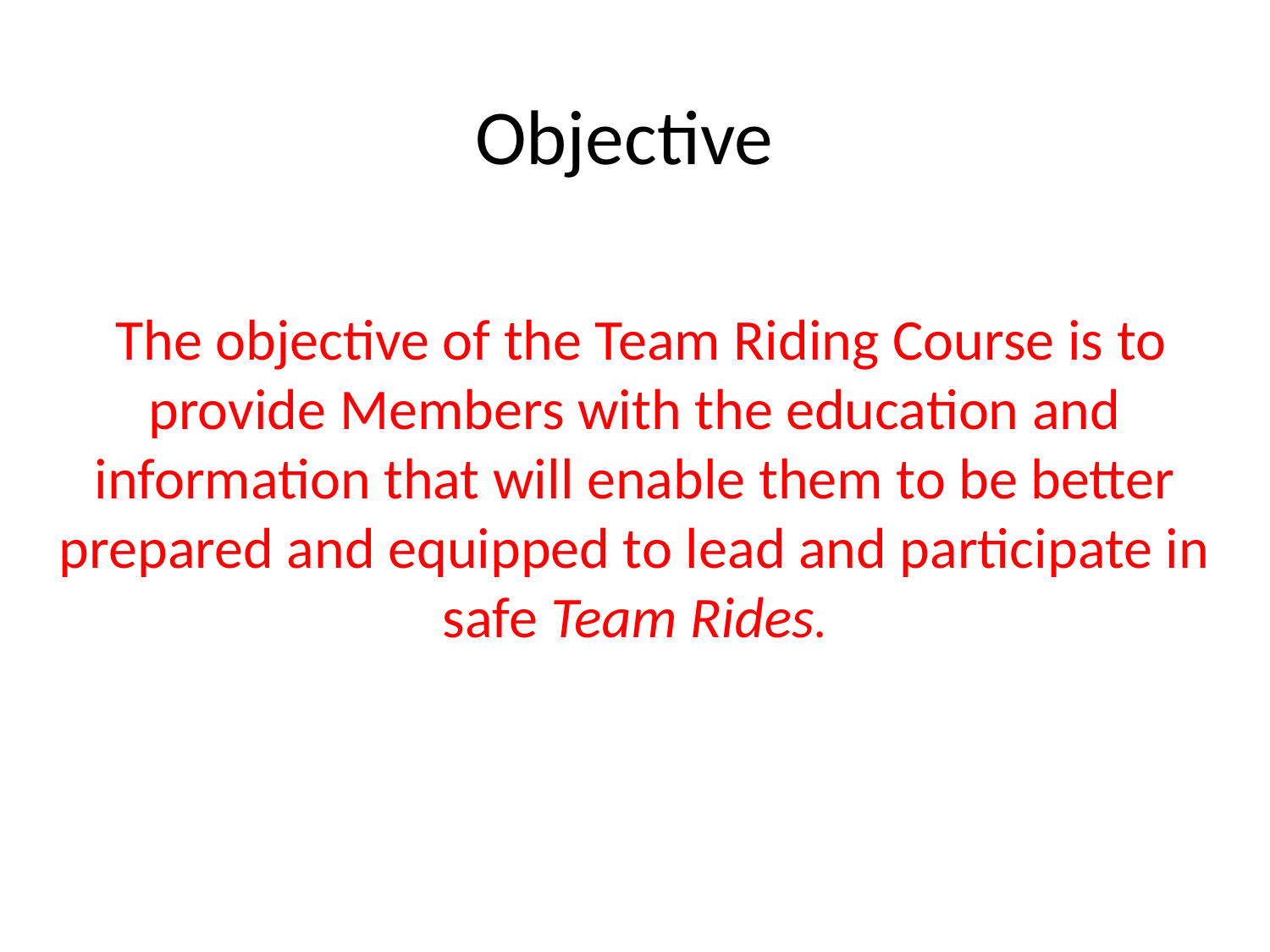

# Objective
 The objective of the Team Riding Course is to provide Members with the education and information that will enable them to be better prepared and equipped to lead and participate in safe Team Rides.